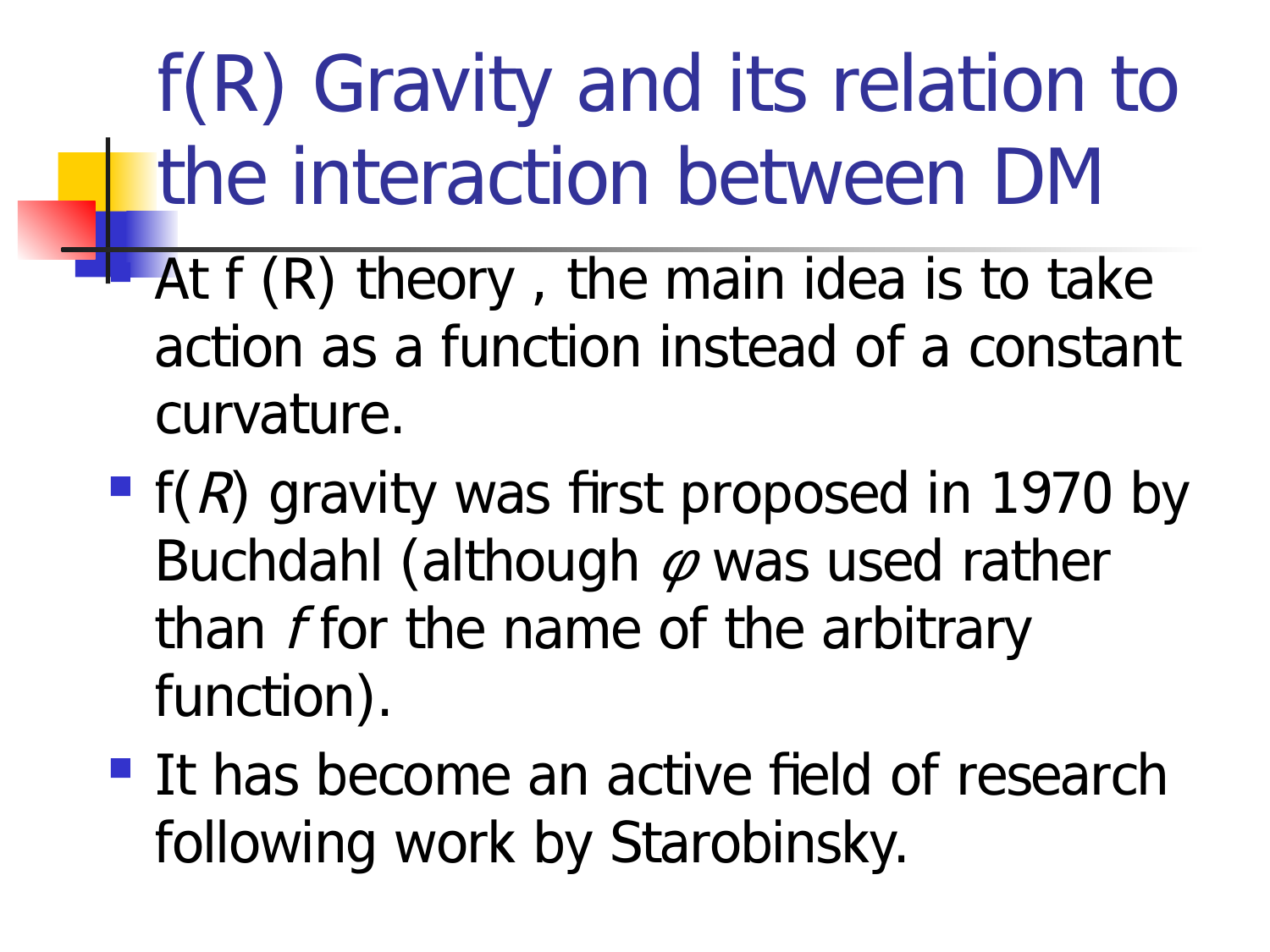

# f(R) Gravity and its relation to the interaction between DM
At f (R) theory , the main idea is to take action as a function instead of a constant curvature.
f(R) gravity was first proposed in 1970 by Buchdahl (although φ was used rather than f for the name of the arbitrary function).
It has become an active field of research following work by Starobinsky.